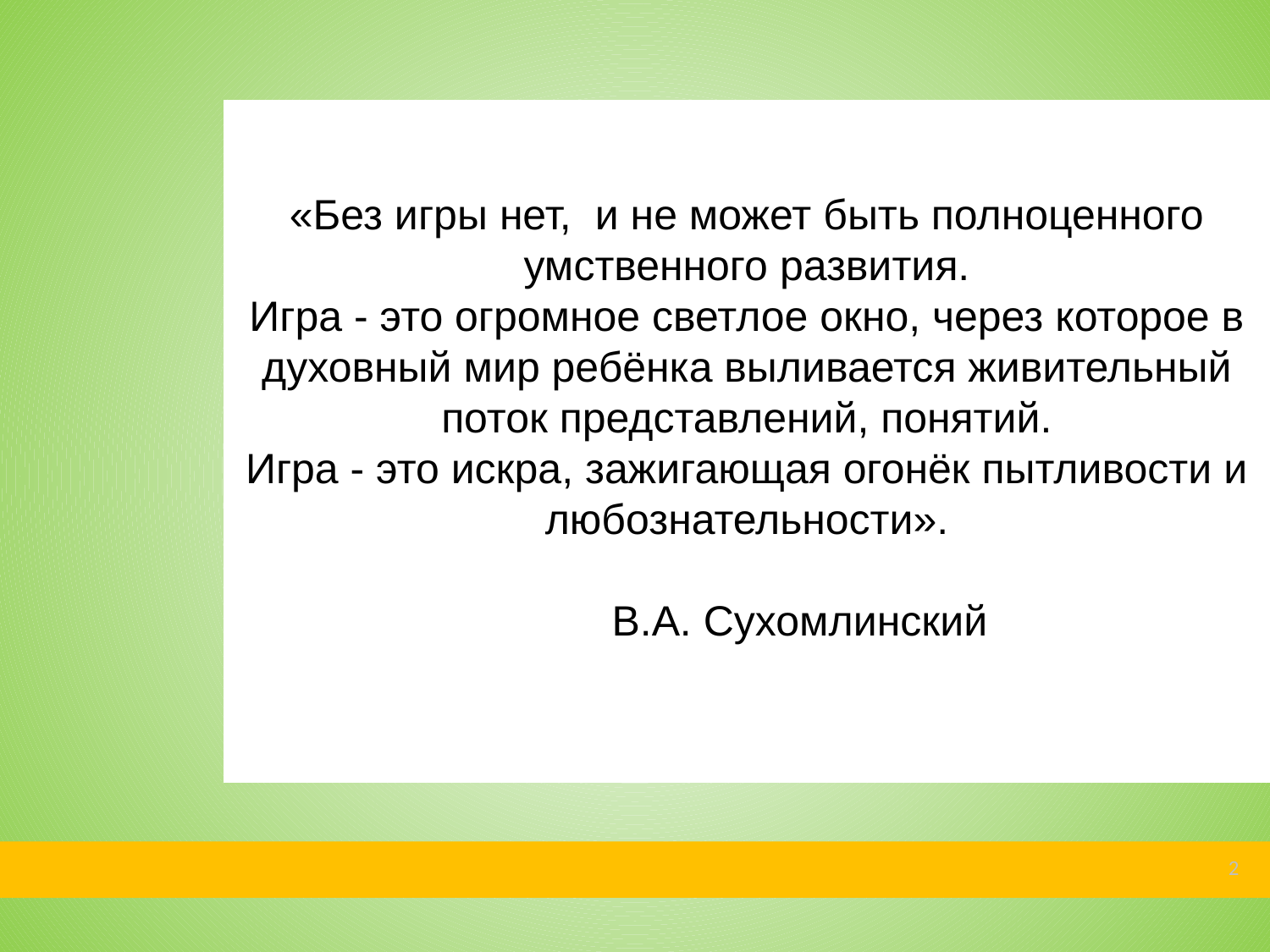

«Без игры нет,  и не может быть полноценного умственного развития.
Игра - это огромное светлое окно, через которое в духовный мир ребёнка выливается живительный поток представлений, понятий.
Игра - это искра, зажигающая огонёк пытливости и любознательности».
                                                                                                В.А. Сухомлинский
2